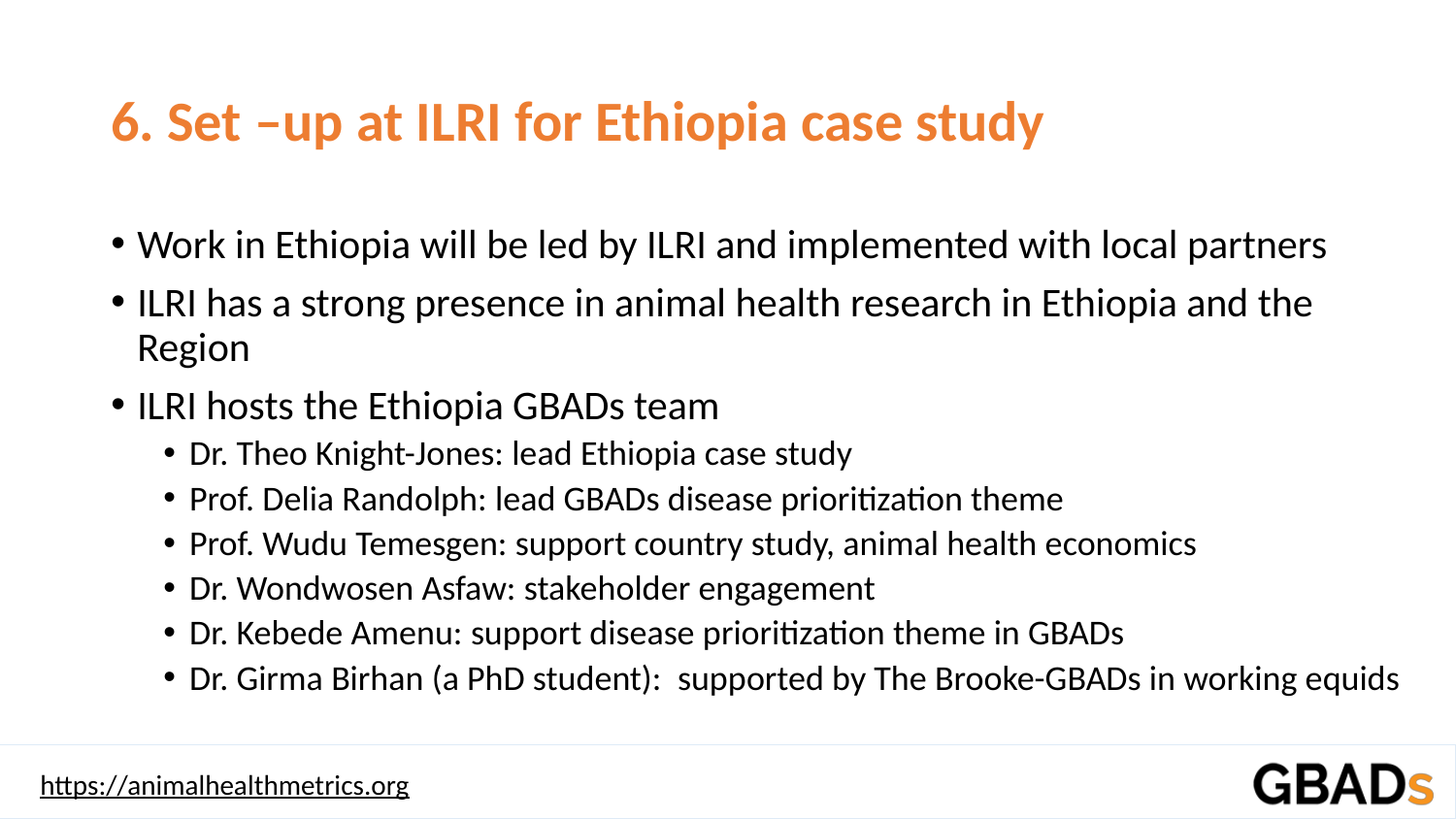

# 6. Set –up at ILRI for Ethiopia case study
Work in Ethiopia will be led by ILRI and implemented with local partners
ILRI has a strong presence in animal health research in Ethiopia and the Region
ILRI hosts the Ethiopia GBADs team
Dr. Theo Knight-Jones: lead Ethiopia case study
Prof. Delia Randolph: lead GBADs disease prioritization theme
Prof. Wudu Temesgen: support country study, animal health economics
Dr. Wondwosen Asfaw: stakeholder engagement
Dr. Kebede Amenu: support disease prioritization theme in GBADs
Dr. Girma Birhan (a PhD student):  supported by The Brooke-GBADs in working equids